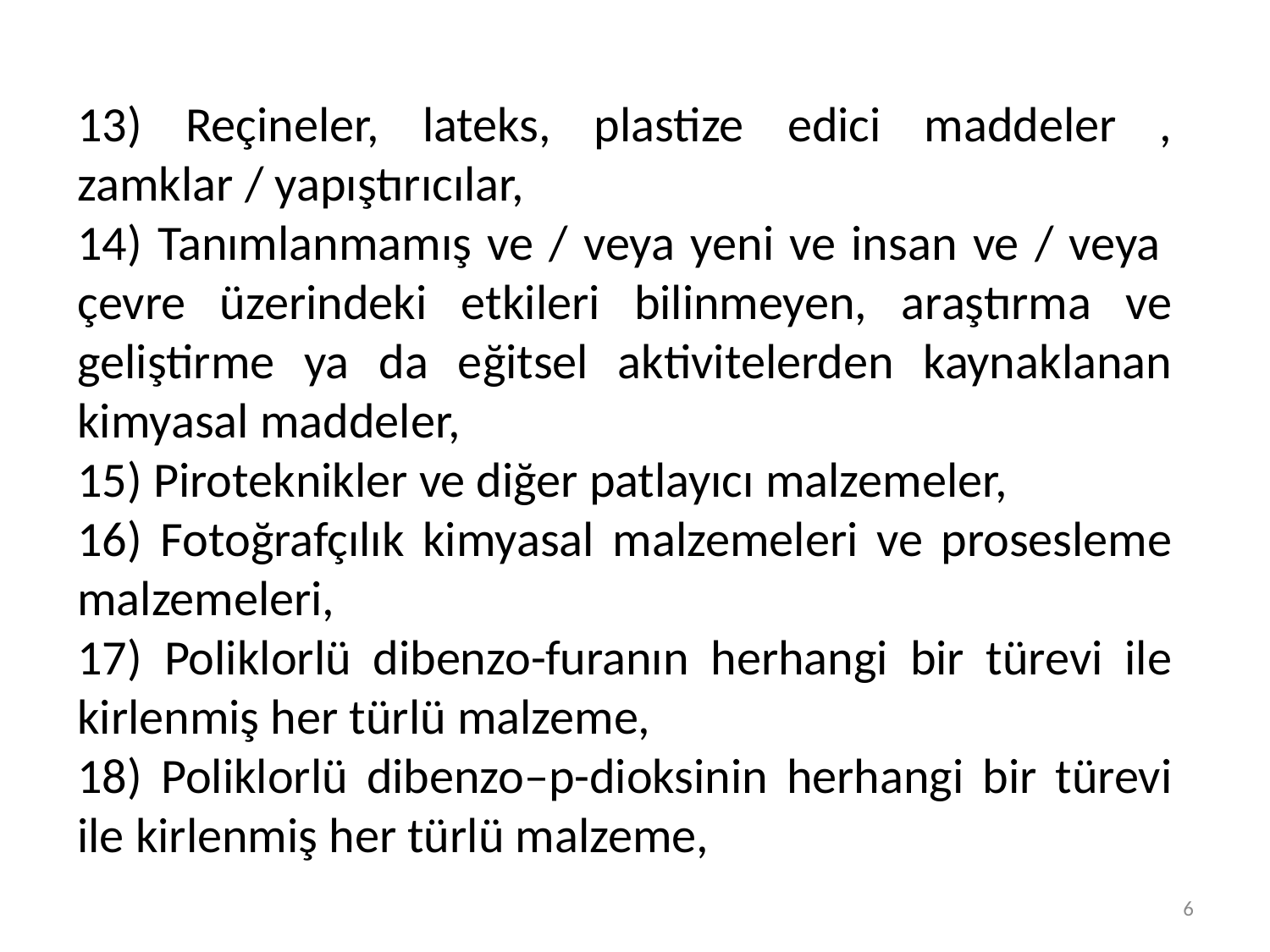

13) Reçineler, lateks, plastize edici maddeler , zamklar / yapıştırıcılar,
14) Tanımlanmamış ve / veya yeni ve insan ve / veya  çevre üzerindeki etkileri bilinmeyen, araştırma ve geliştirme ya da eğitsel aktivitelerden kaynaklanan kimyasal maddeler,
15) Piroteknikler ve diğer patlayıcı malzemeler,
16) Fotoğrafçılık kimyasal malzemeleri ve prosesleme malzemeleri,
17) Poliklorlü dibenzo-furanın herhangi bir türevi ile kirlenmiş her türlü malzeme,
18) Poliklorlü dibenzo–p-dioksinin herhangi bir türevi ile kirlenmiş her türlü malzeme,
6